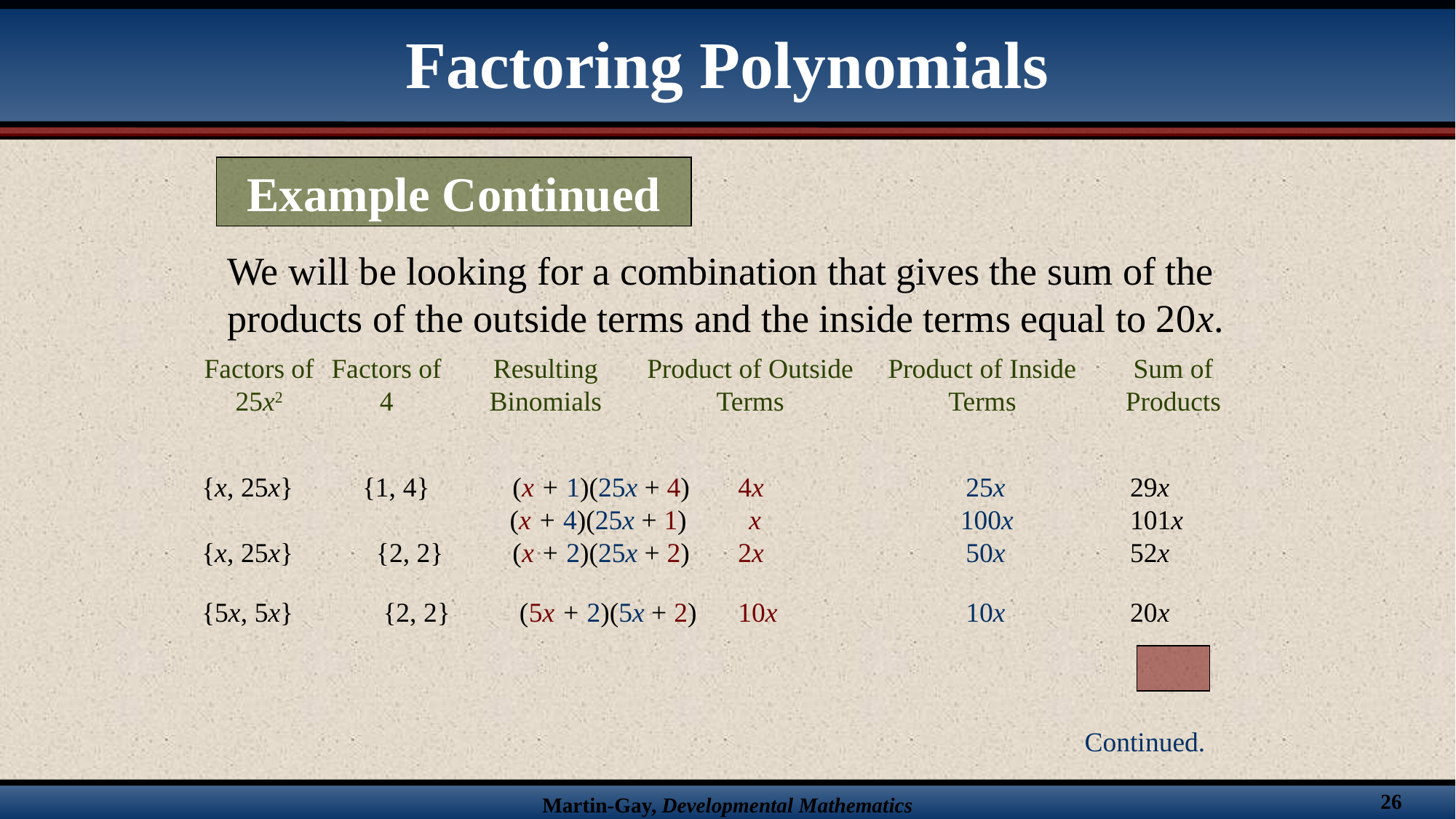

Factoring Polynomials
Example Continued
We will be looking for a combination that gives the sum of the products of the outside terms and the inside terms equal to 20x.
Factors of 25x2
Factors of 4
Resulting Binomials
Product of Outside Terms
Product of Inside Terms
Sum of Products
{x, 25x}          {1, 4}            (x + 1)(25x + 4)       4x		25x	        29x
		             (x + 4)(25x + 1)         x	               100x	        101x
{x, 25x}            {2, 2}          (x + 2)(25x + 2)       2x		50x	        52x
{5x, 5x}             {2, 2}          (5x + 2)(5x + 2)      10x		10x	        20x

Continued.